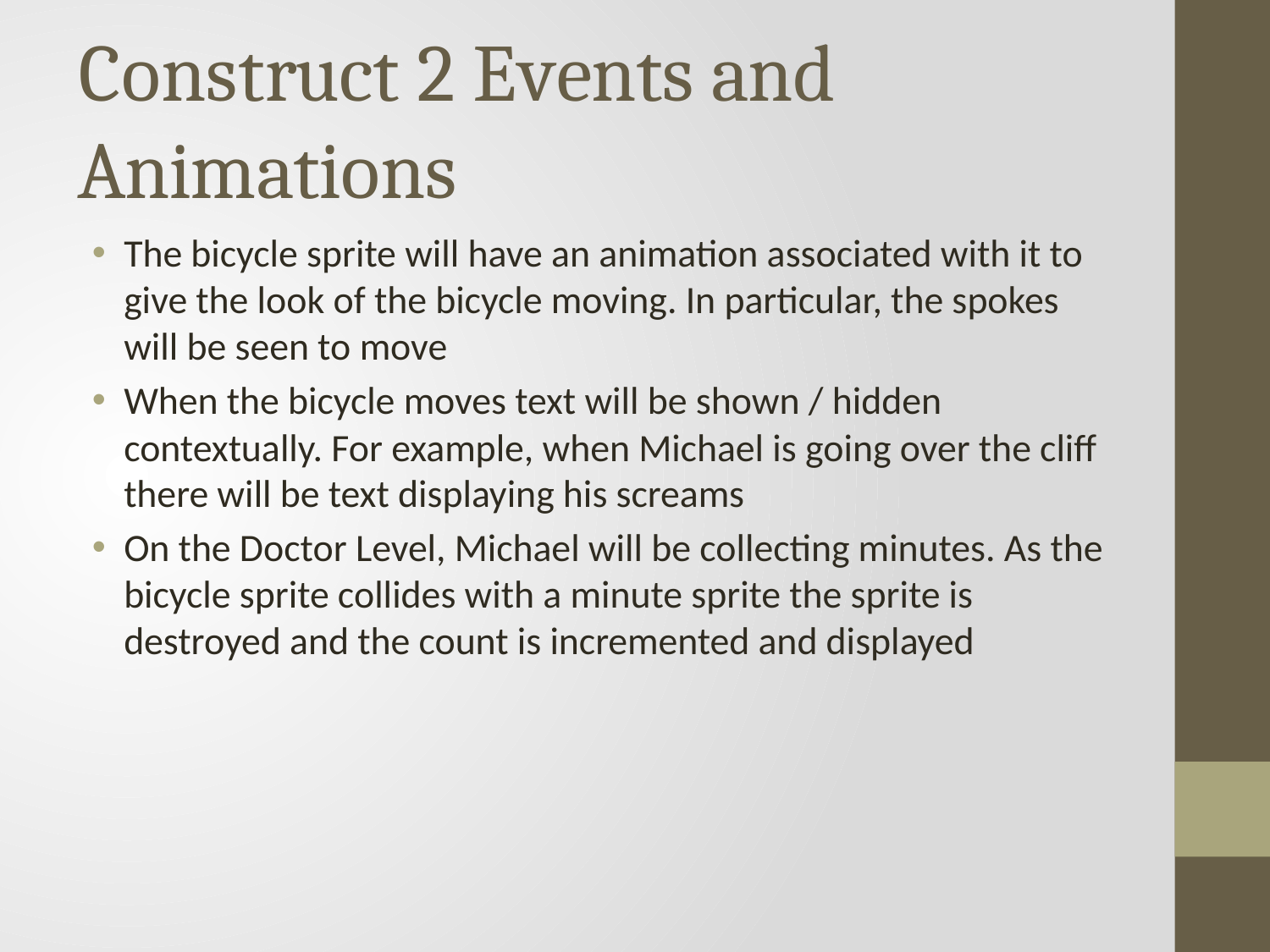

# Construct 2 Events and Animations
The bicycle sprite will have an animation associated with it to give the look of the bicycle moving. In particular, the spokes will be seen to move
When the bicycle moves text will be shown / hidden contextually. For example, when Michael is going over the cliff there will be text displaying his screams
On the Doctor Level, Michael will be collecting minutes. As the bicycle sprite collides with a minute sprite the sprite is destroyed and the count is incremented and displayed